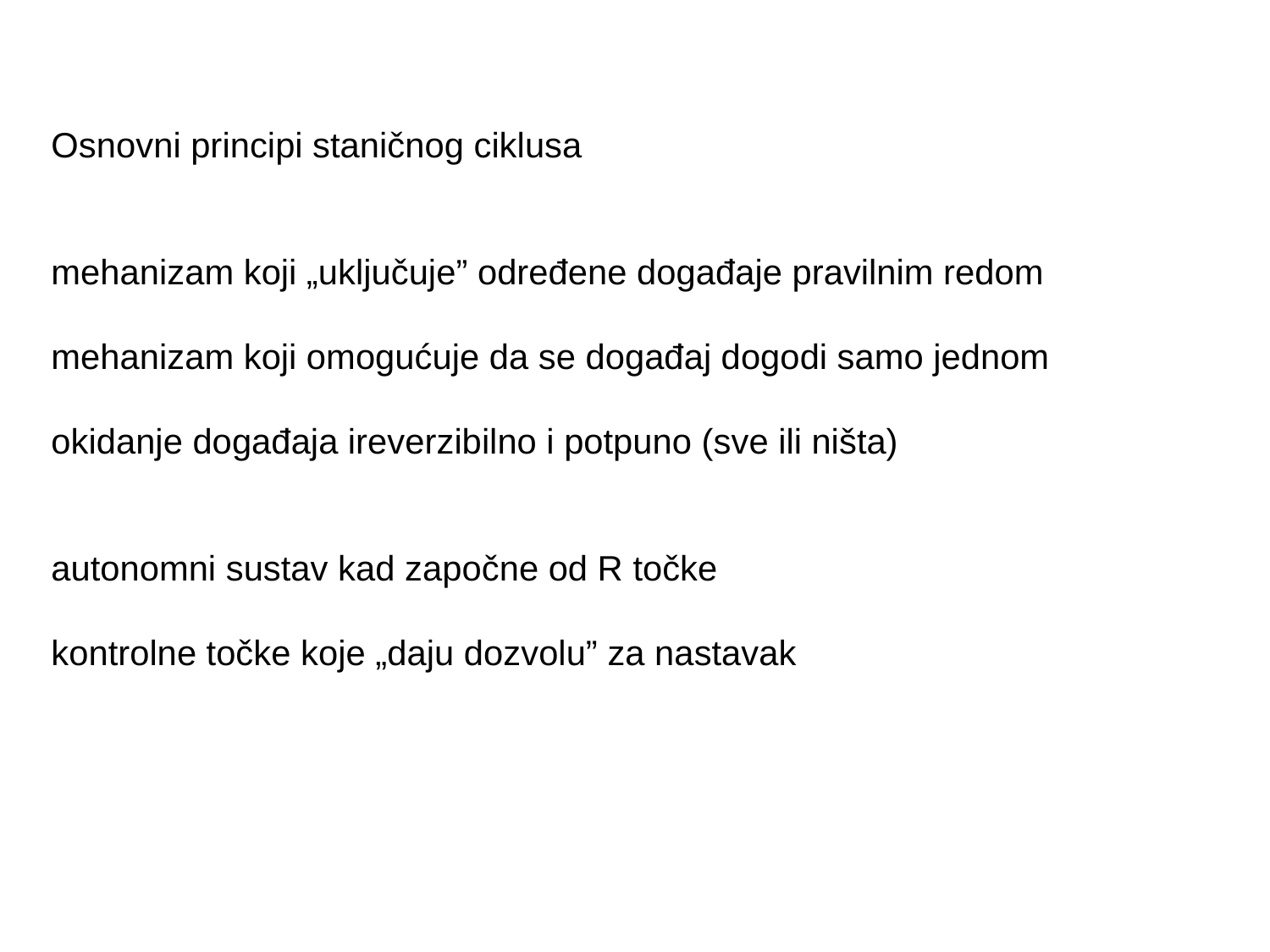

Osnovni principi staničnog ciklusa

mehanizam koji „uključuje” određene događaje pravilnim redom

mehanizam koji omogućuje da se događaj dogodi samo jednom

okidanje događaja ireverzibilno i potpuno (sve ili ništa)

autonomni sustav kad započne od R točke

kontrolne točke koje „daju dozvolu” za nastavak